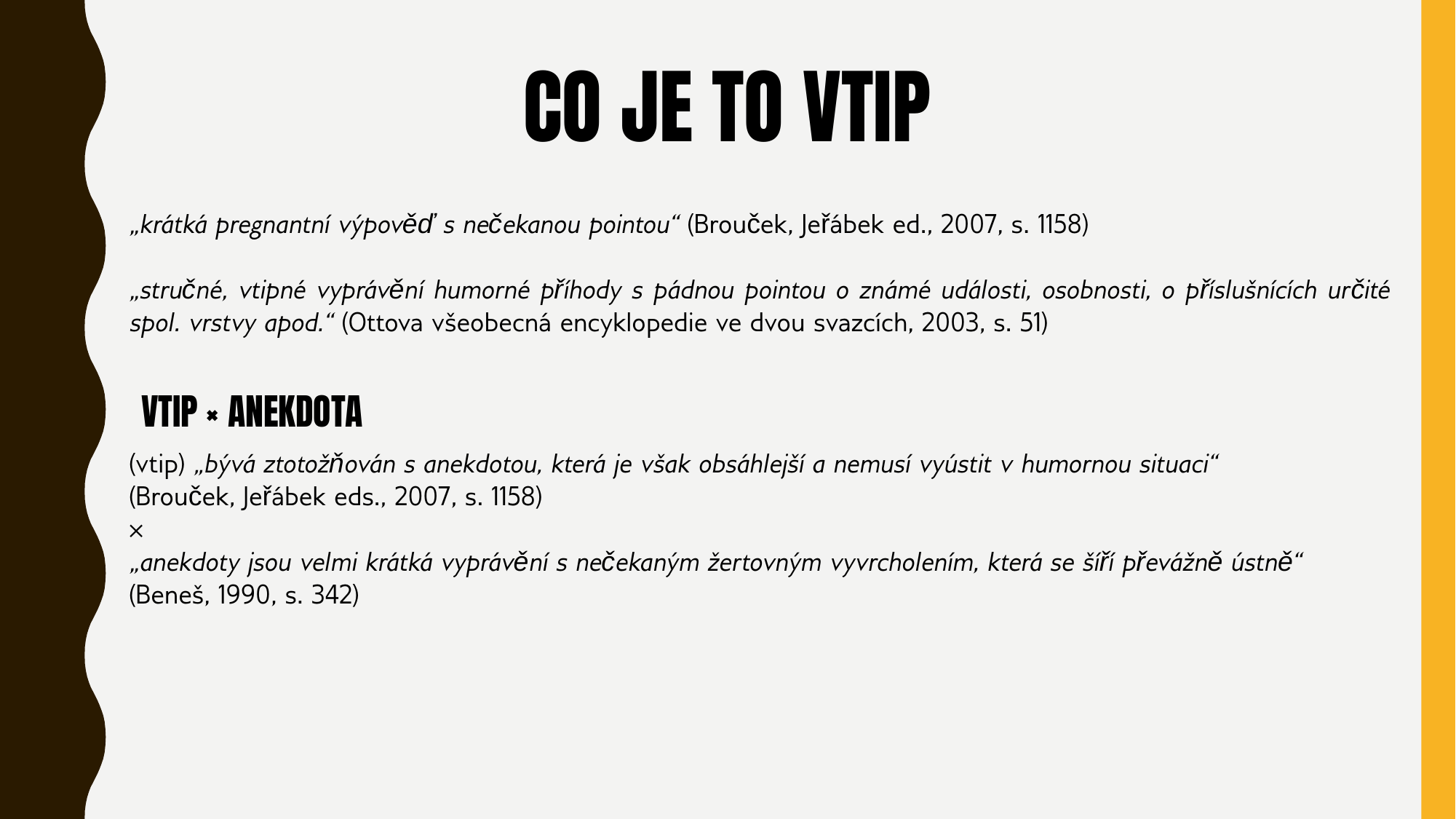

CO JE TO VTIP
„krátká pregnantní výpověď s nečekanou pointou“ (Brouček, Jeřábek ed., 2007, s. 1158)

„stručné, vtipné vyprávění humorné příhody s pádnou pointou o známé události, osobnosti, o příslušnících určité spol. vrstvy apod.“ (Ottova všeobecná encyklopedie ve dvou svazcích, 2003, s. 51)
VTIP × ANEKDOTA
(vtip) „bývá ztotožňován s anekdotou, která je však obsáhlejší a nemusí vyústit v humornou situaci“
(Brouček, Jeřábek eds., 2007, s. 1158)
×
„anekdoty jsou velmi krátká vyprávění s nečekaným žertovným vyvrcholením, která se šíří převážně ústně“
(Beneš, 1990, s. 342)